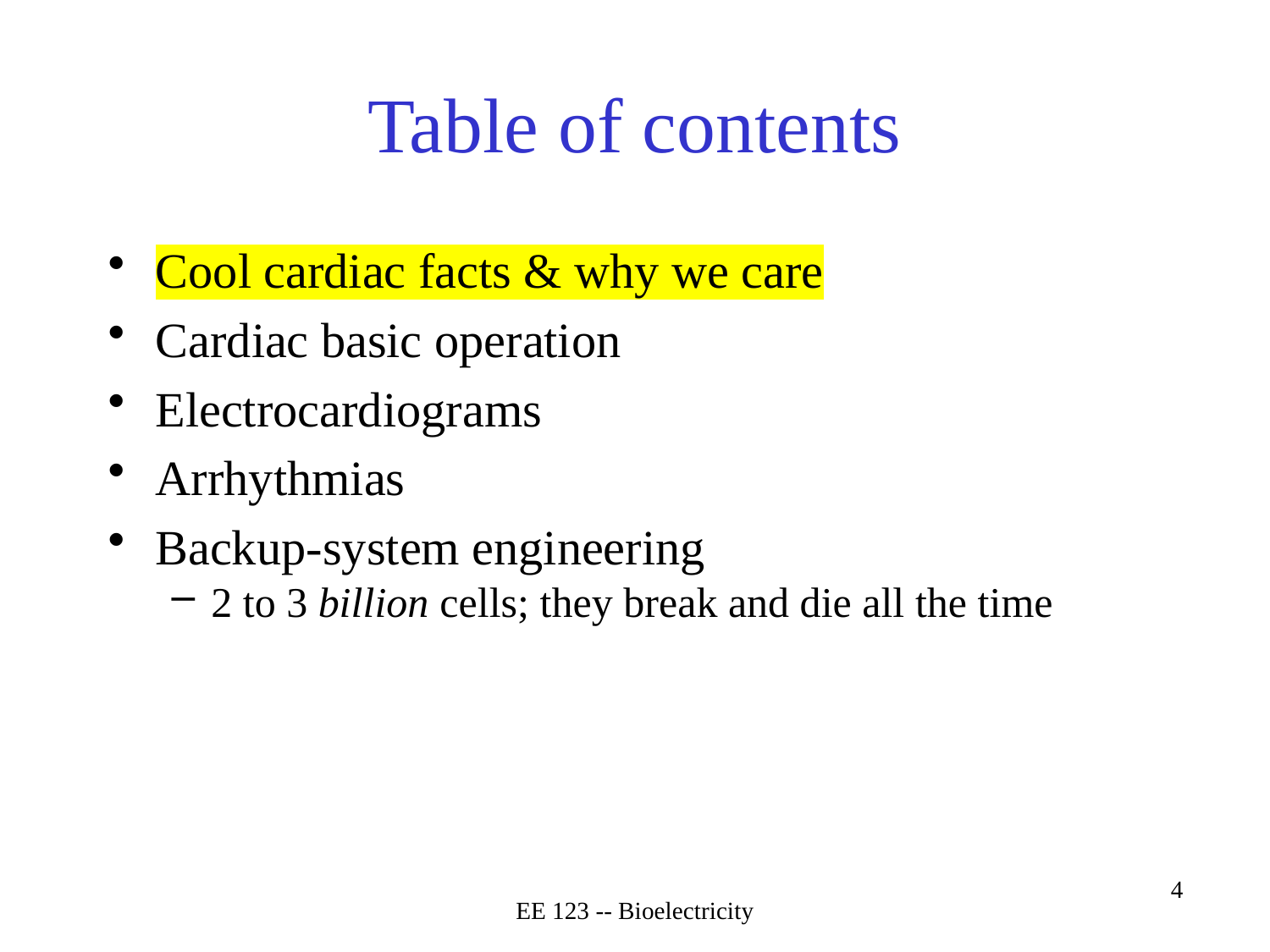

# Table of contents
Cool cardiac facts & why we care
Cardiac basic operation
Electrocardiograms
Arrhythmias
Backup-system engineering
2 to 3 billion cells; they break and die all the time

EE 123 -- Bioelectricity